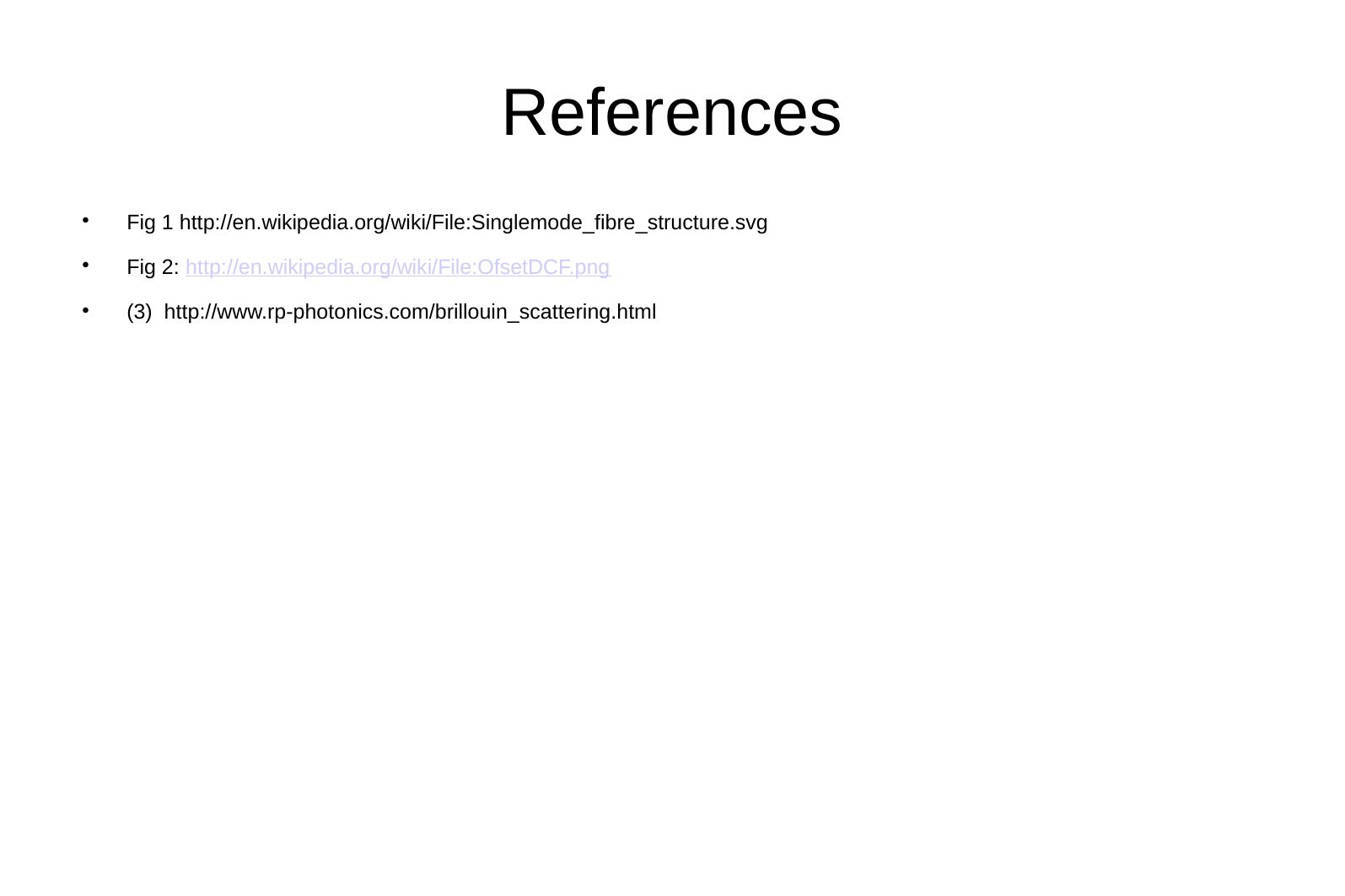

# References
Fig 1 http://en.wikipedia.org/wiki/File:Singlemode_fibre_structure.svg
Fig 2: http://en.wikipedia.org/wiki/File:OfsetDCF.png
(3)  http://www.rp-photonics.com/brillouin_scattering.html